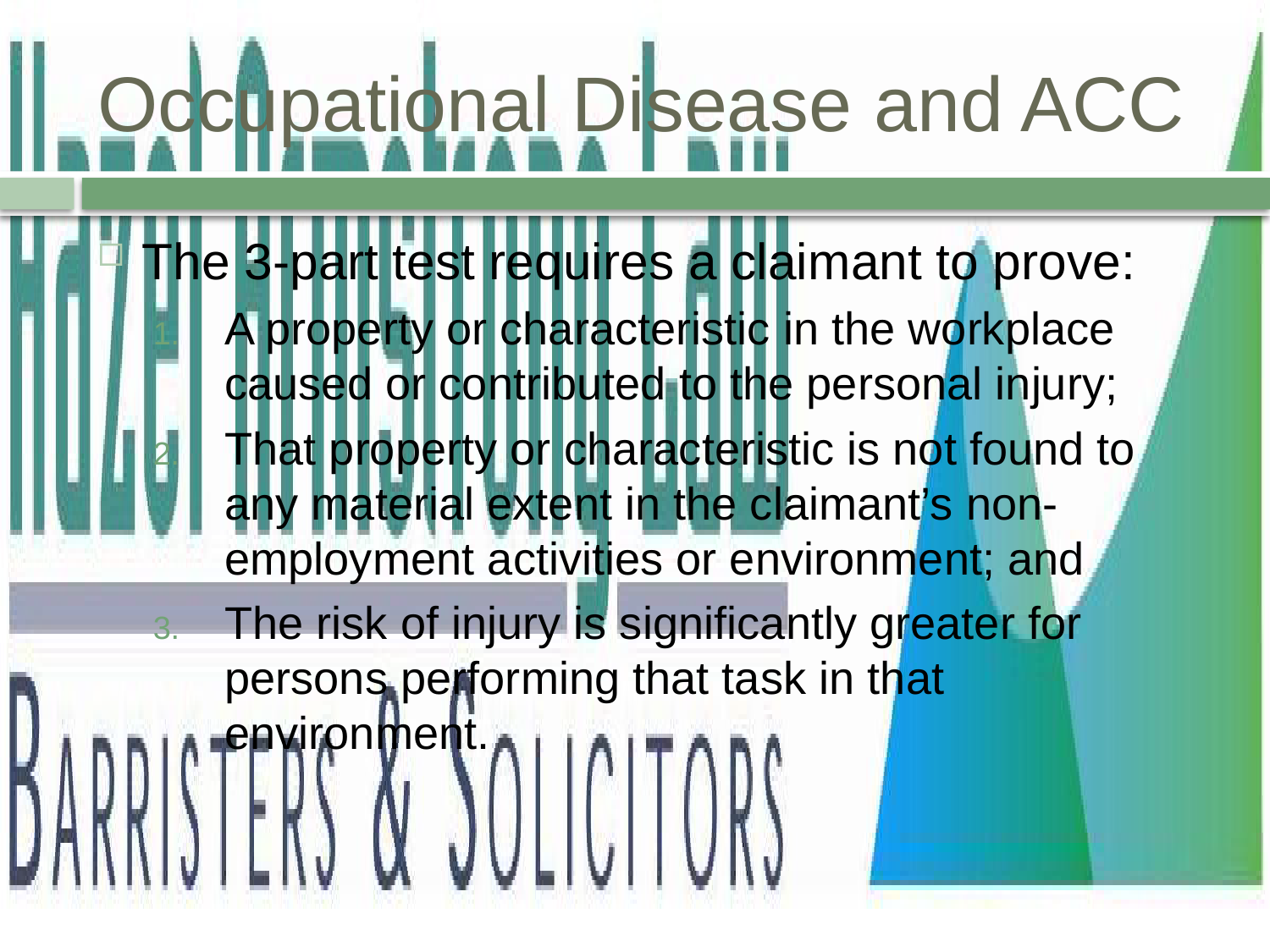

# Occupational Disease and ACC
The 3-part test requires a claimant to prove:
A property or characteristic in the workplace caused or contributed to the personal injury;
That property or characteristic is not found to any material extent in the claimant’s non-employment activities or environment; and
The risk of injury is significantly greater for persons performing that task in that environment.